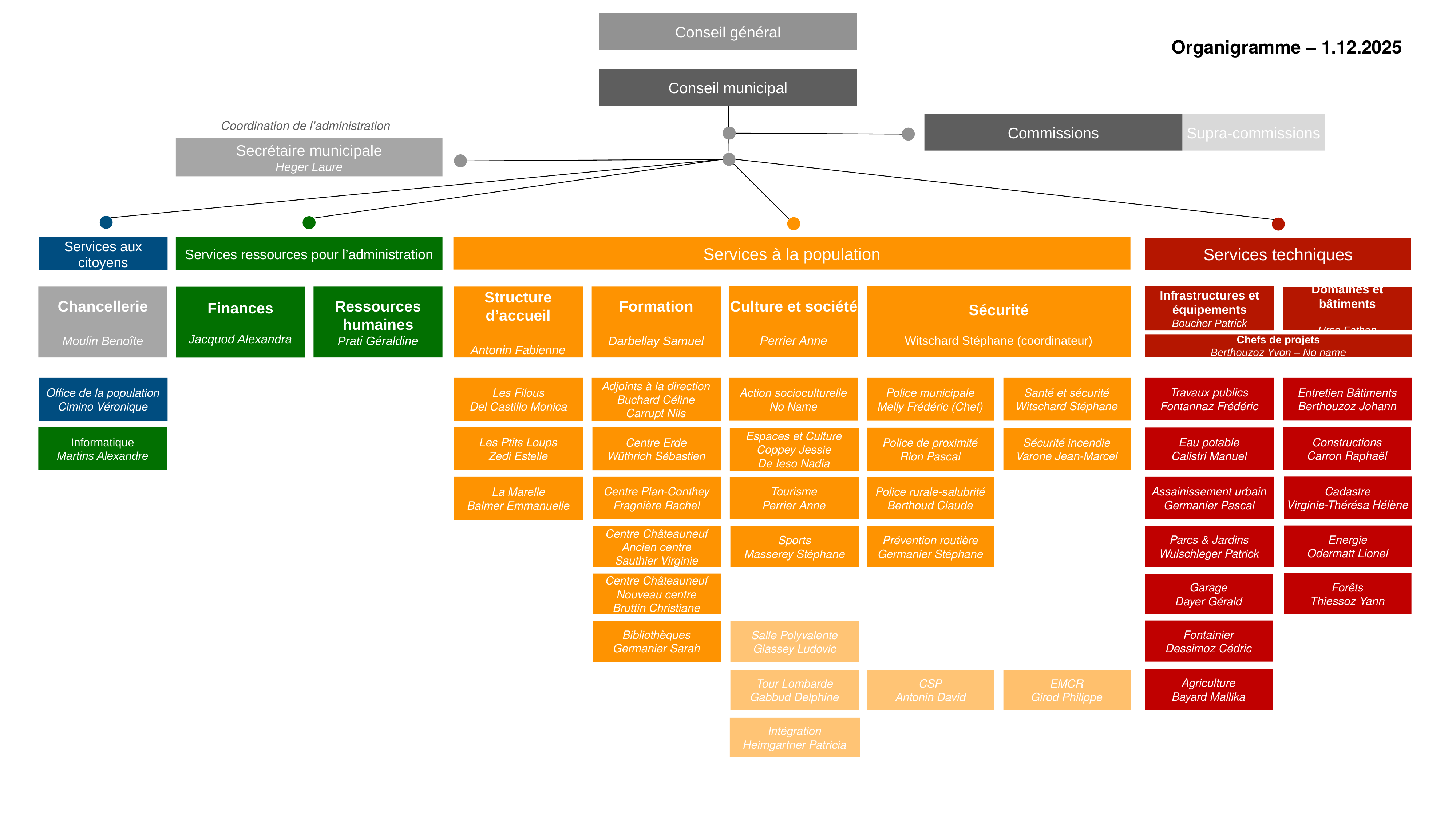

Conseil général
Organigramme – 1.12.2025
Conseil municipal
Coordination de l’administration
Commissions
Supra-commissions

Secrétaire municipale
Heger Laure

Services aux citoyens
Services ressources pour l’administration
Services à la population
Services techniques
Culture et société

Perrier Anne
Infrastructures et équipements
Boucher Patrick

Sécurité

Witschard Stéphane (coordinateur)

Ressources humaines
Prati Géraldine
Structure d’accueil

Antonin Fabienne
Formation

Darbellay Samuel
Chancellerie

Moulin Benoîte
Finances

Jacquod Alexandra
Domaines et bâtiments

Urso Fathen
Chefs de projets
Berthouzoz Yvon – No name
Office de la population
Cimino Véronique
Les Filous
Del Castillo Monica
Adjoints à la direction
Buchard Céline
Carrupt Nils
Action socioculturelle
No Name
Police municipale
Melly Frédéric (Chef)
Santé et sécurité
Witschard Stéphane
Entretien Bâtiments Berthouzoz Johann
Travaux publics
Fontannaz Frédéric
Constructions
Carron Raphaël
Informatique
Martins Alexandre
Les Ptits Loups
Zedi Estelle
Centre Erde
Wüthrich Sébastien
Eau potable
Calistri Manuel
Police de proximité
Rion Pascal
Sécurité incendie
Varone Jean-Marcel
Espaces et Culture
Coppey Jessie
De Ieso Nadia
Cadastre
Virginie-Thérésa Hélène
La Marelle
Balmer Emmanuelle
Centre Plan-Conthey
Fragnière Rachel
Assainissement urbain
Germanier Pascal
Tourisme
Perrier Anne
Police rurale-salubrité
Berthoud Claude
Energie
Odermatt Lionel
Parcs & Jardins
Wulschleger Patrick
Prévention routière
Germanier Stéphane
Centre Châteauneuf
Ancien centre
Sauthier Virginie
Sports
Masserey Stéphane
Forêts
Thiessoz Yann
Centre Châteauneuf
Nouveau centre
Bruttin Christiane
Garage
Dayer Gérald
Fontainier
Dessimoz Cédric
Bibliothèques
Germanier Sarah
Salle Polyvalente
Glassey Ludovic
Agriculture
Bayard Mallika
EMCR
Girod Philippe
CSP
Antonin David
Tour Lombarde
Gabbud Delphine
Intégration
Heimgartner Patricia